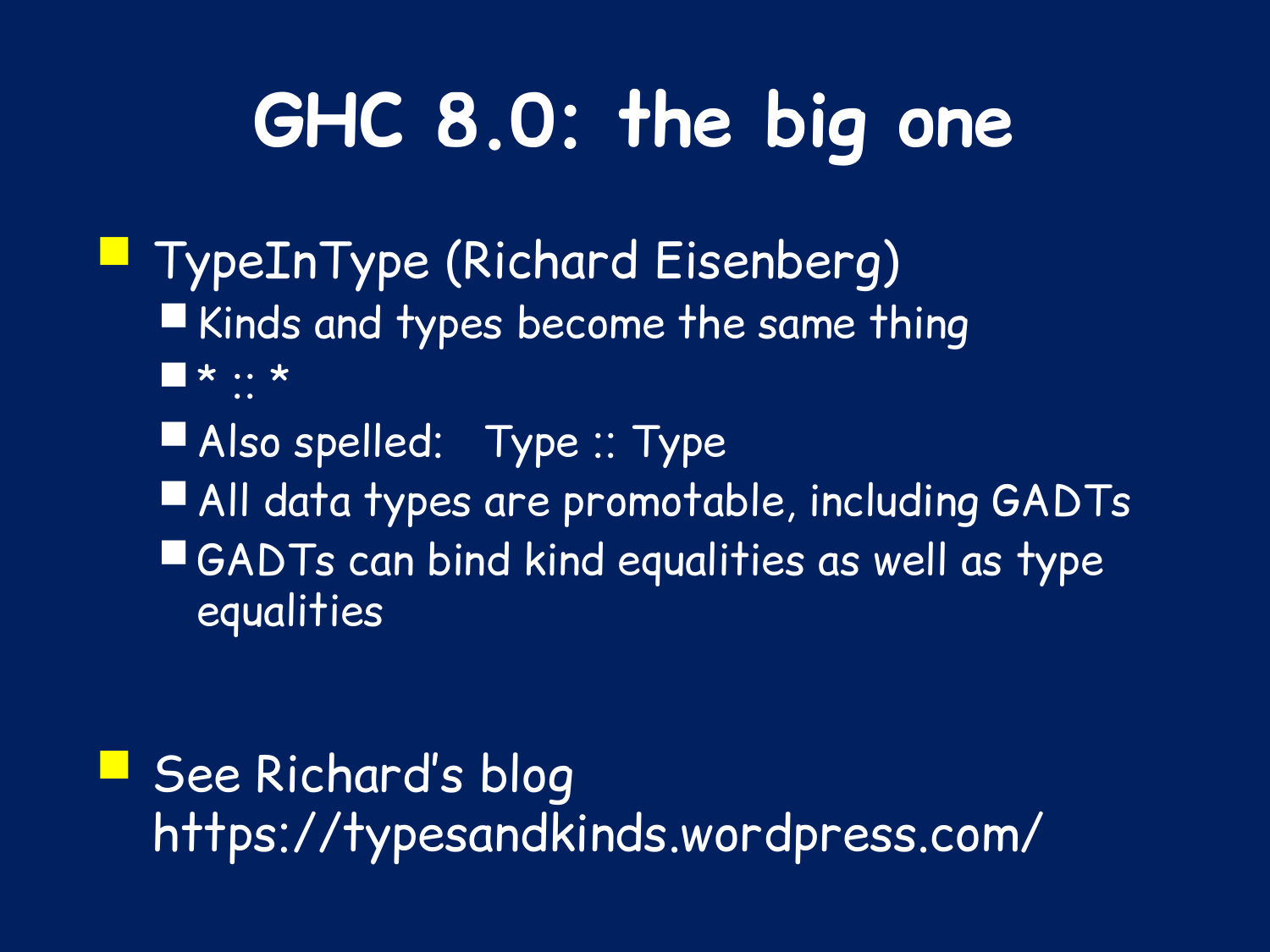

# GHC 8.0: the big one
TypeInType (Richard Eisenberg)
Kinds and types become the same thing
* :: *
Also spelled:   Type :: Type
All data types are promotable, including GADTs
GADTs can bind kind equalities as well as type equalities

See Richard’s blog https://typesandkinds.wordpress.com/